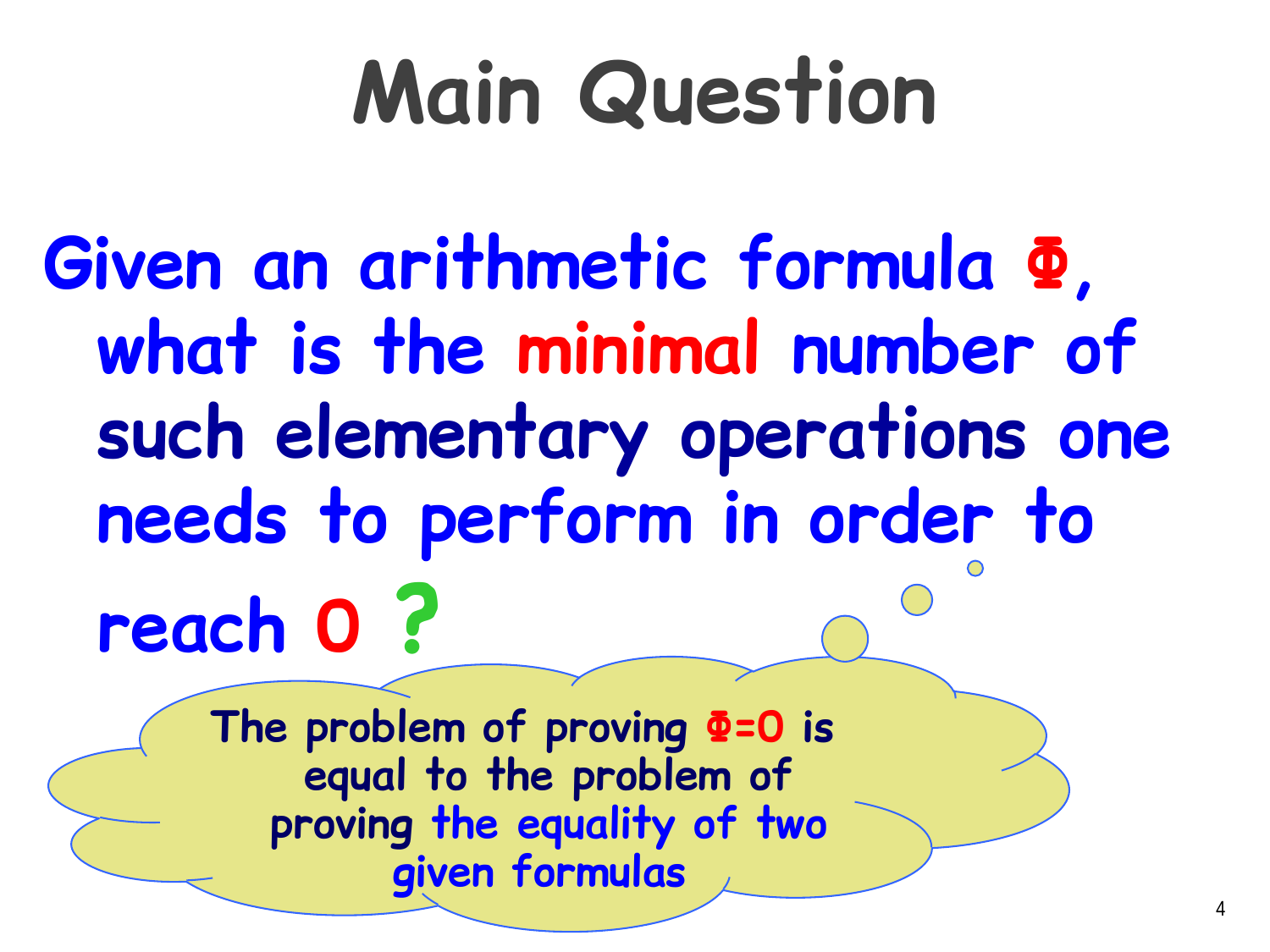

Main Question
Given an arithmetic formula Ф, what is the minimal number of such elementary operations one needs to perform in order to reach 0 ?
The problem of proving Ф=0 is equal to the problem of proving the equality of two given formulas
4